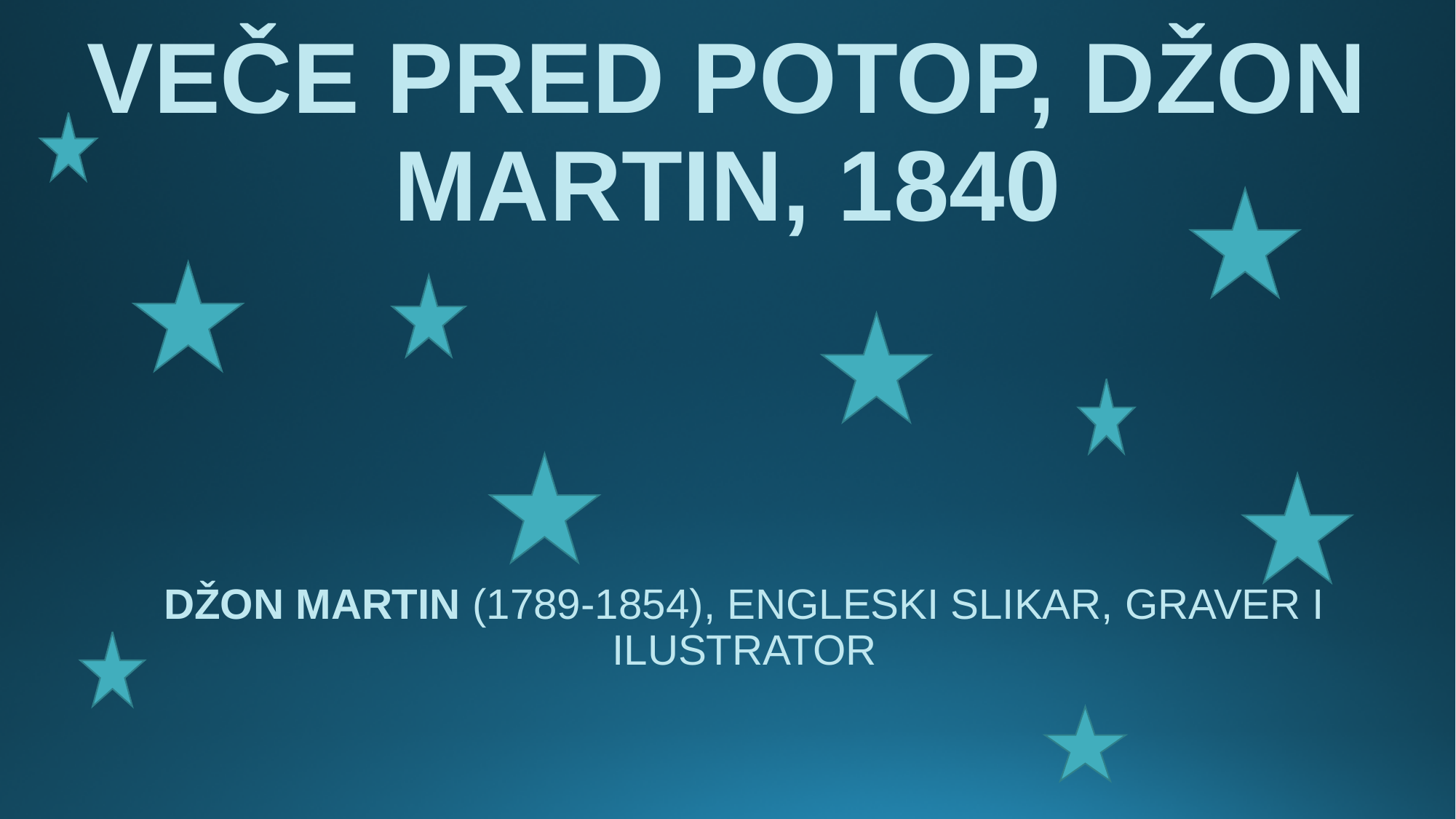

# VEČE PRED POTOP, DŽON MARTIN, 1840

DŽON MARTIN (1789-1854), ENGLESKI SLIKAR, GRAVER I ILUSTRATOR